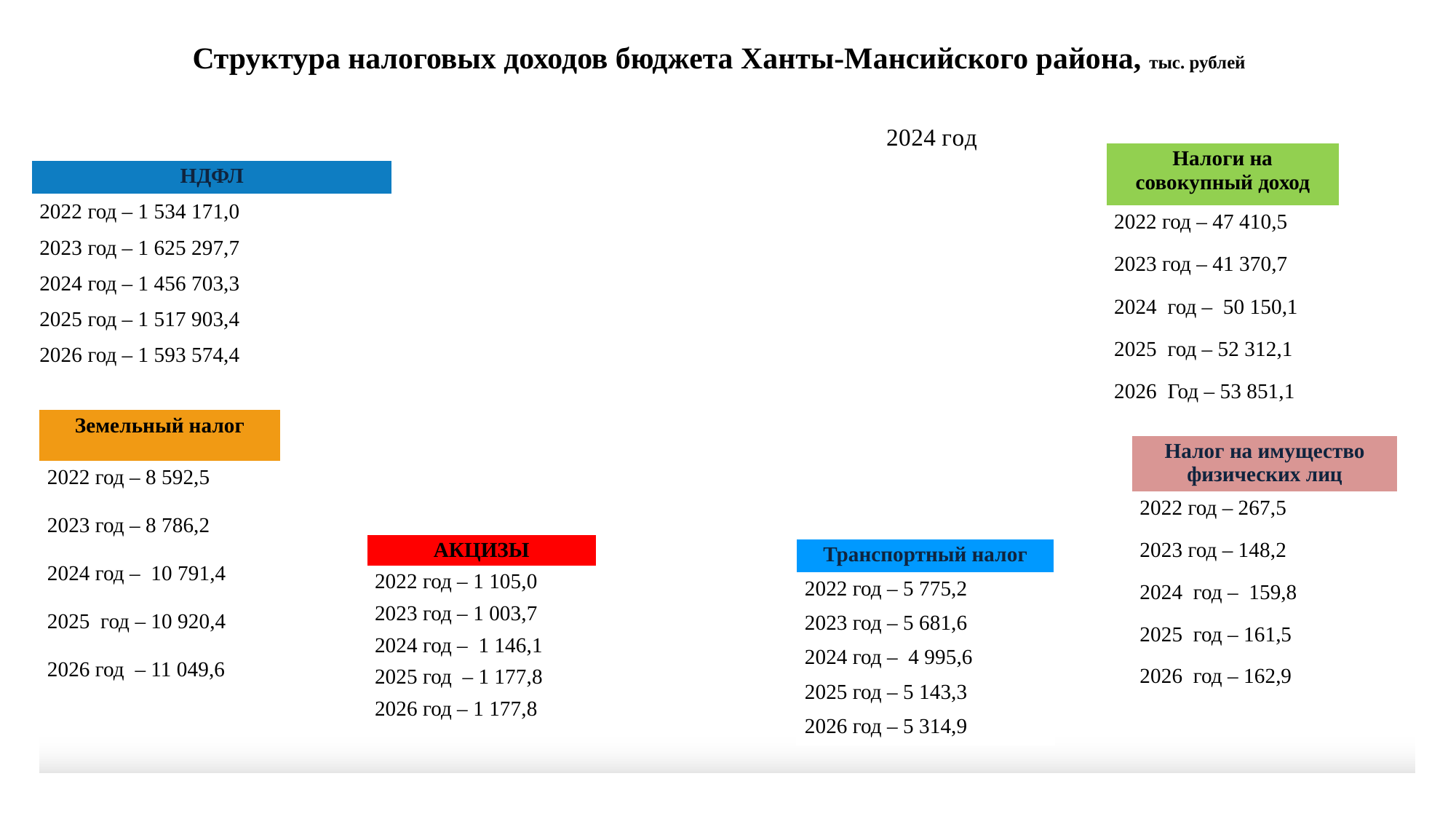

# Структура налоговых доходов бюджета Ханты-Мансийского района, тыс. рублей

### Chart: 2024 год

| Category | 2024 | 20242 |
|---|---|---|
| НДФД | None | 1456703.3 |
| Акцизы | None | 1146.1 |
| налоги на совокупный доход | None | 50150.1 |
| налоги на имущество физических лиц  | None | 159.8 |
| транспортный налог | None | 4995.6 |
| земльный налог | None | 10791.4 |
| госпошлина | None | 168.8 |
| Налоги на совокупный доход |
| --- |
| 2022 год – 47 410,5 |
| 2023 год – 41 370,7 |
| 2024 год – 50 150,1 |
| 2025 год – 52 312,1 |
| 2026 Год – 53 851,1 |
| НДФЛ |
| --- |
| 2022 год – 1 534 171,0 |
| 2023 год – 1 625 297,7 |
| 2024 год – 1 456 703,3 |
| 2025 год – 1 517 903,4 |
| 2026 год – 1 593 574,4 |
| Земельный налог |
| --- |
| 2022 год – 8 592,5 |
| 2023 год – 8 786,2 |
| 2024 год – 10 791,4 |
| 2025 год – 10 920,4 |
| 2026 год – 11 049,6 |
| Налог на имущество физических лиц |
| --- |
| 2022 год – 267,5 |
| 2023 год – 148,2 |
| 2024 год – 159,8 |
| 2025 год – 161,5 |
| 2026 год – 162,9 |
| АКЦИЗЫ |
| --- |
| 2022 год – 1 105,0 |
| 2023 год – 1 003,7 |
| 2024 год – 1 146,1 |
| 2025 год – 1 177,8 |
| 2026 год – 1 177,8 |
| Транспортный налог |
| --- |
| 2022 год – 5 775,2 |
| 2023 год – 5 681,6 |
| 2024 год – 4 995,6 |
| 2025 год – 5 143,3 |
| 2026 год – 5 314,9 |